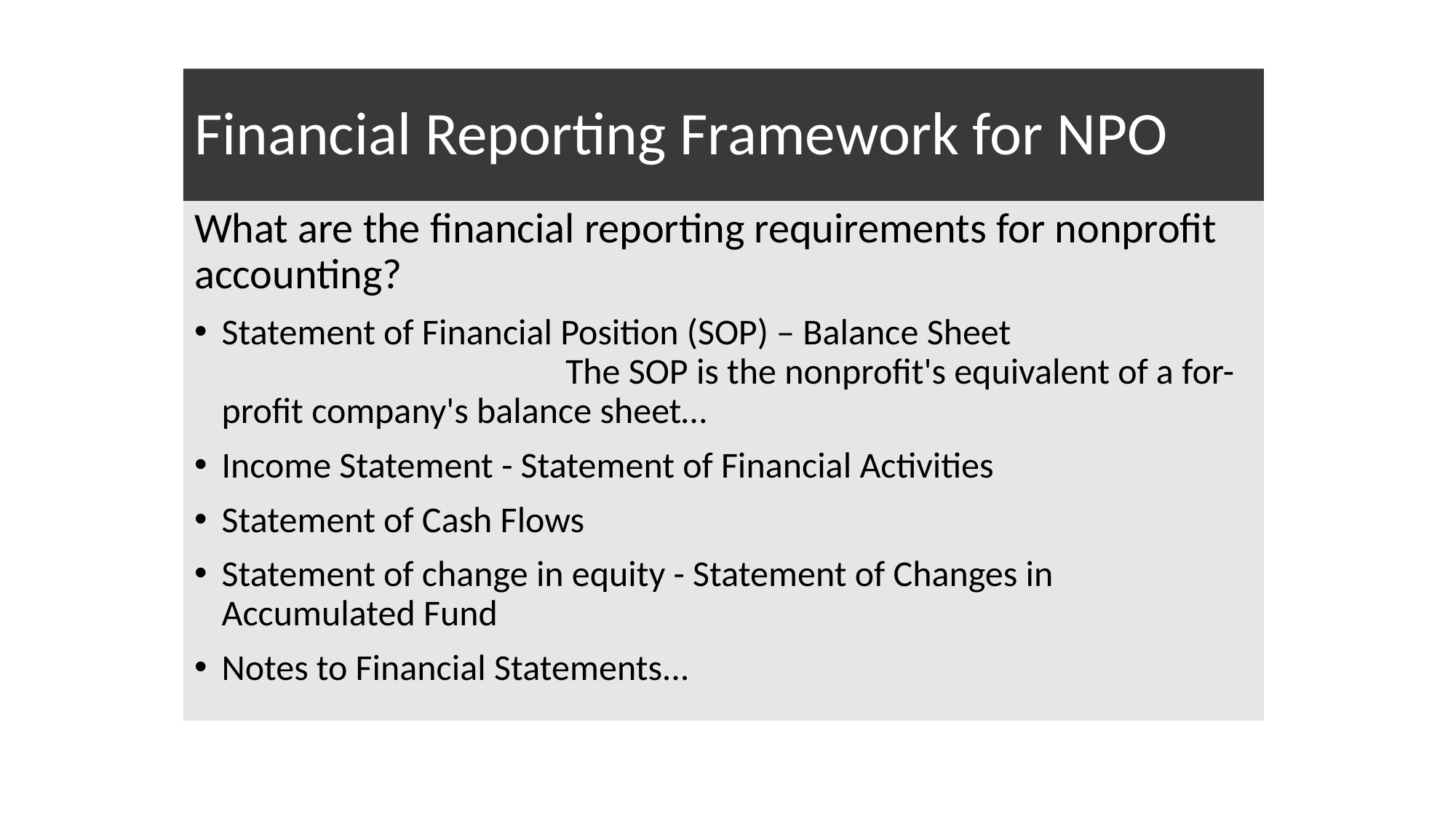

# Financial Reporting Framework for NPO
What are the financial reporting requirements for nonprofit accounting?
Statement of Financial Position (SOP) – Balance Sheet                                                                        The SOP is the nonprofit's equivalent of a for-profit company's balance sheet…
Income Statement - Statement of Financial Activities
Statement of Cash Flows
Statement of change in equity - Statement of Changes in Accumulated Fund
Notes to Financial Statements...